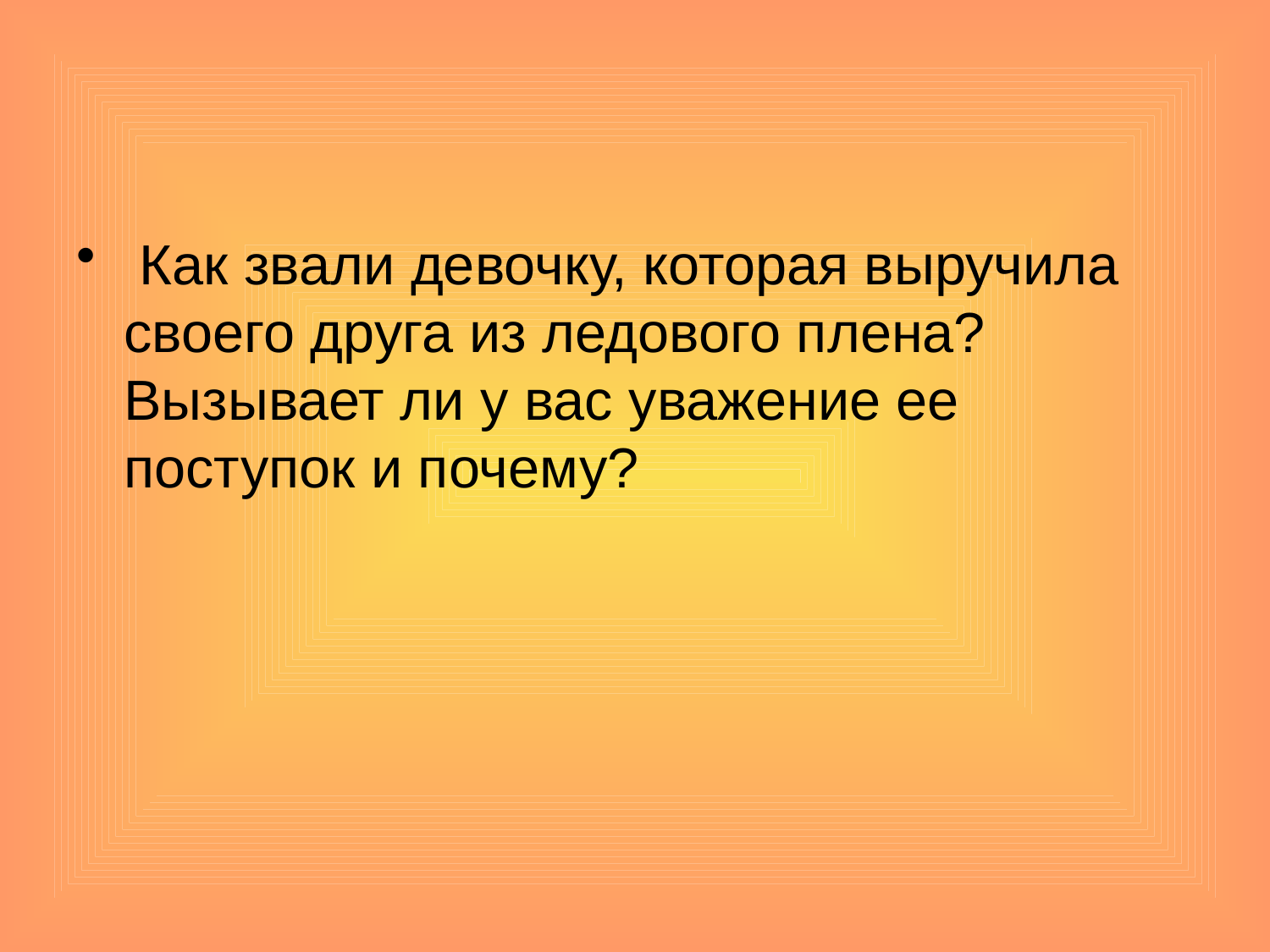

#
 Как звали девочку, которая выручила своего друга из ледового плена? Вызывает ли у вас уважение ее поступок и почему?